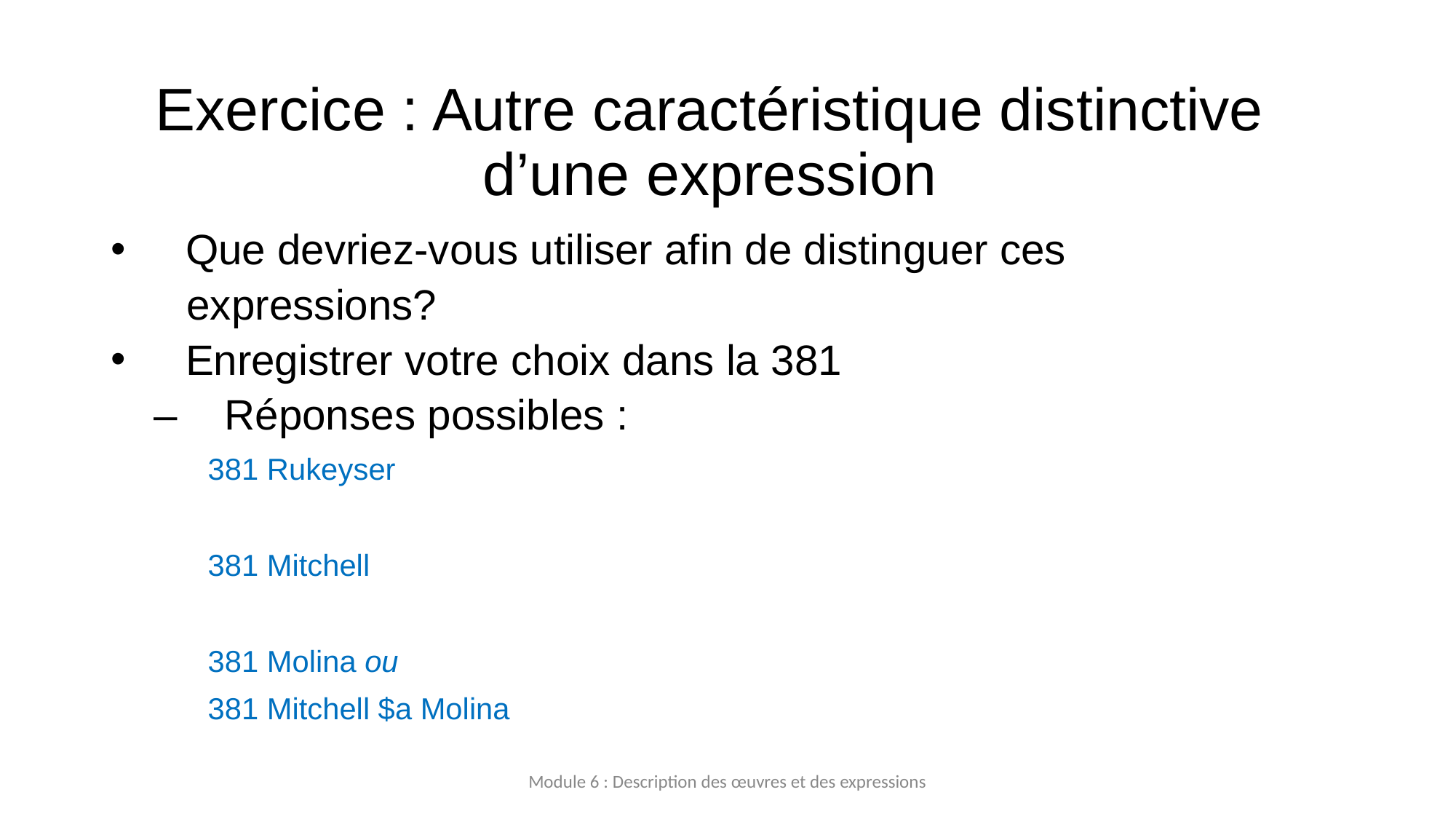

# Exercice : Autre caractéristique distinctive d’une expression
    Que devriez-vous utiliser afin de distinguer ces
	expressions?
    Enregistrer votre choix dans la 381
	–    Réponses possibles :
381 Rukeyser

381 Mitchell

381 Molina ou
381 Mitchell $a Molina
Module 6 : Description des œuvres et des expressions